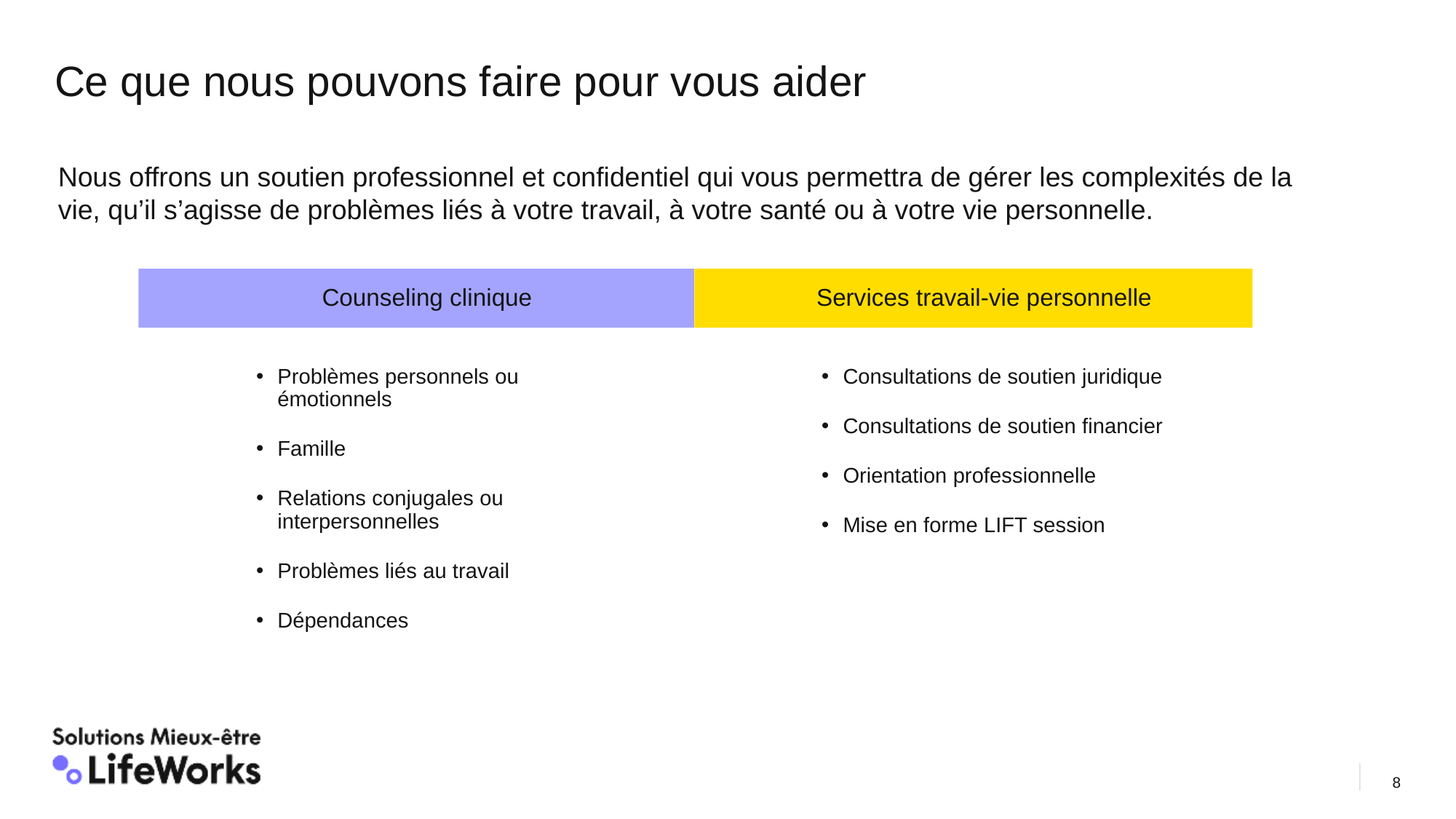

Ce que nous pouvons faire pour vous aider
Nous offrons un soutien professionnel et confidentiel qui vous permettra de gérer les complexités de la vie, qu’il s’agisse de problèmes liés à votre travail, à votre santé ou à votre vie personnelle.

Counseling clinique
Services travail-vie personnelle
Problèmes personnels ou émotionnels
Famille
Relations conjugales ou interpersonnelles
Problèmes liés au travail
Dépendances

Consultations de soutien juridique
Consultations de soutien financier
Orientation professionnelle
Mise en forme LIFT session

8